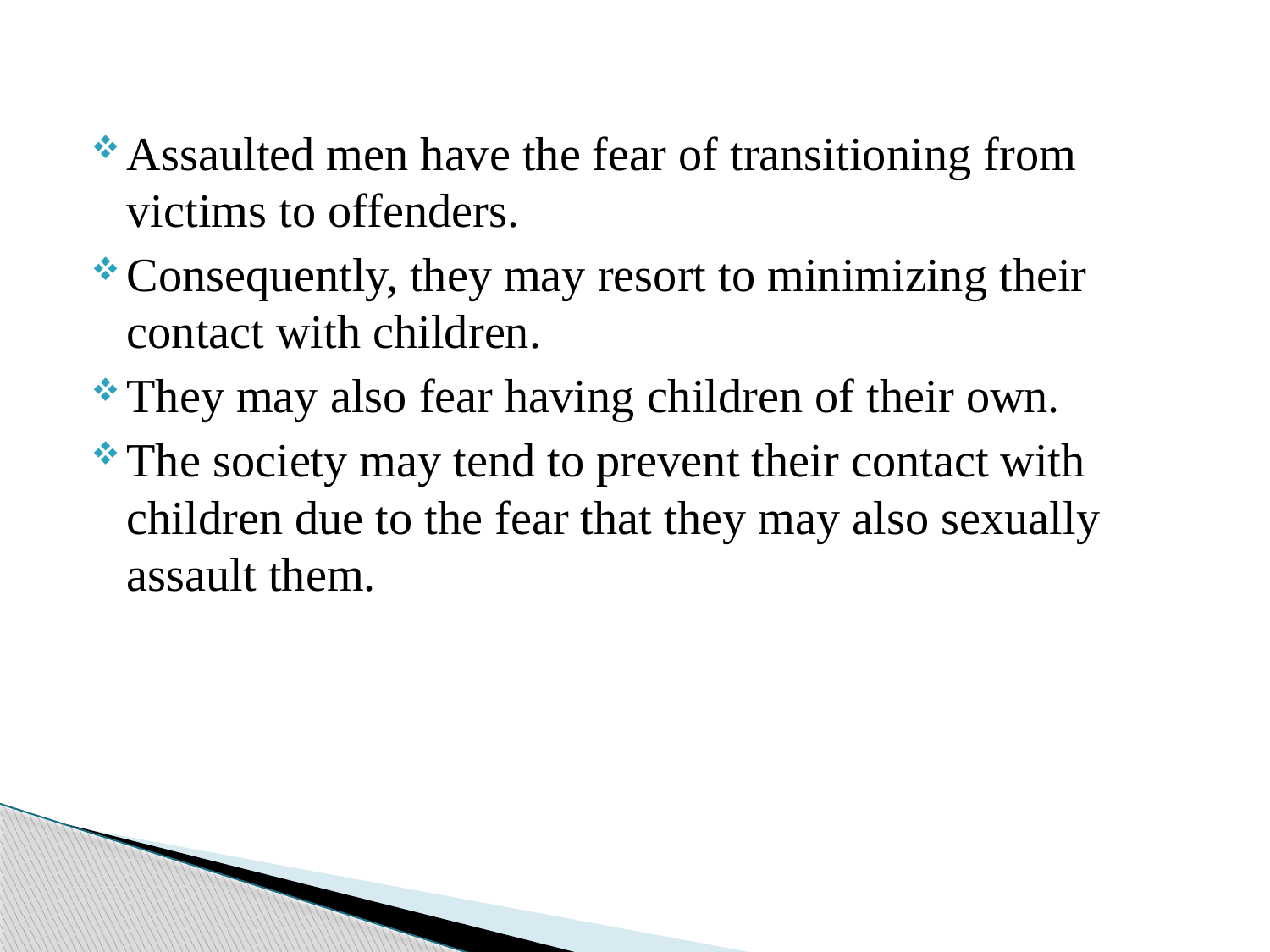

Assaulted men have the fear of transitioning from victims to offenders.
Consequently, they may resort to minimizing their contact with children.
They may also fear having children of their own.
The society may tend to prevent their contact with children due to the fear that they may also sexually assault them.